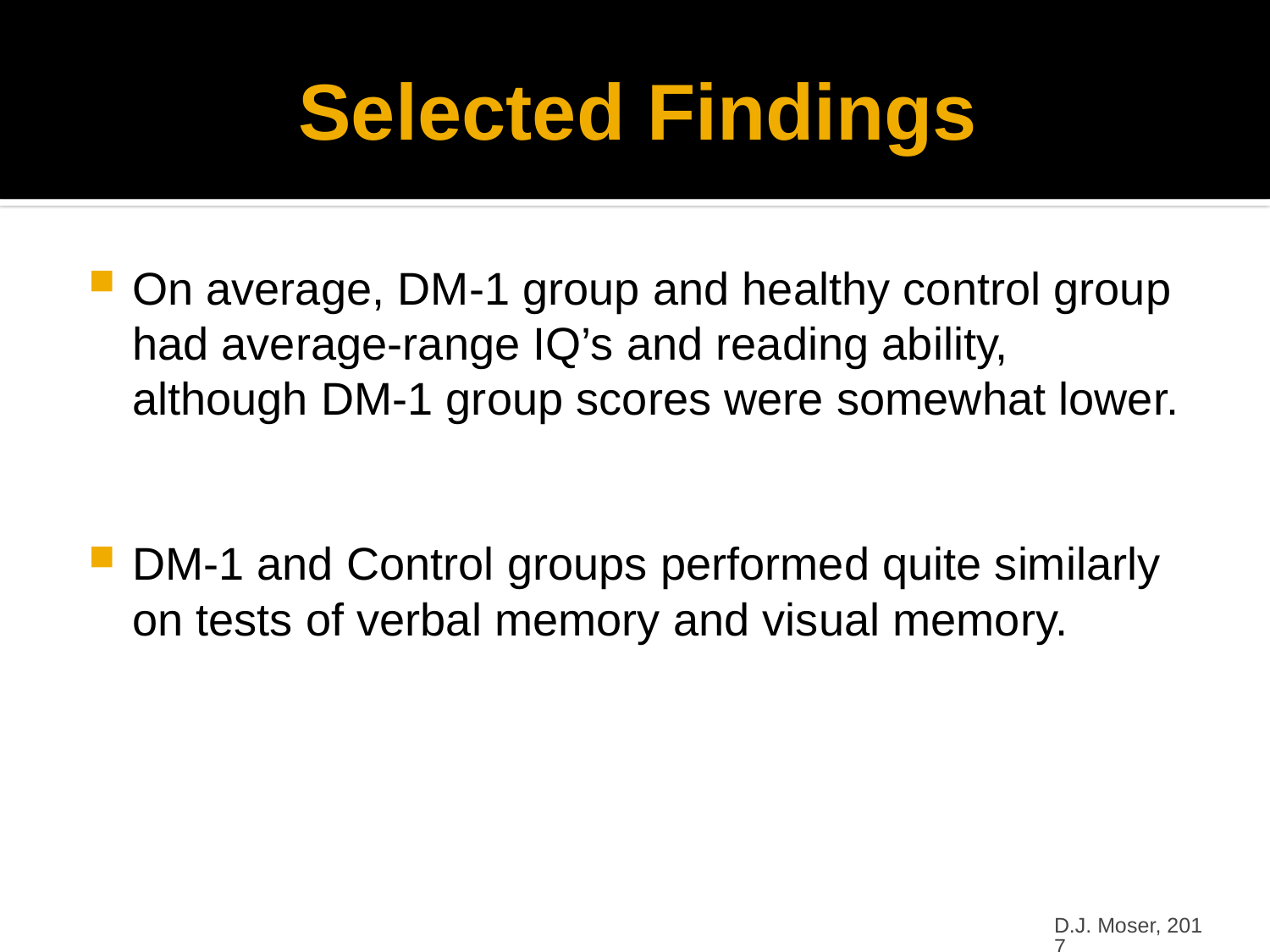

# Selected Findings
On average, DM-1 group and healthy control group had average-range IQ’s and reading ability, although DM-1 group scores were somewhat lower.

DM-1 and Control groups performed quite similarly on tests of verbal memory and visual memory.

D.J. Moser, 2017